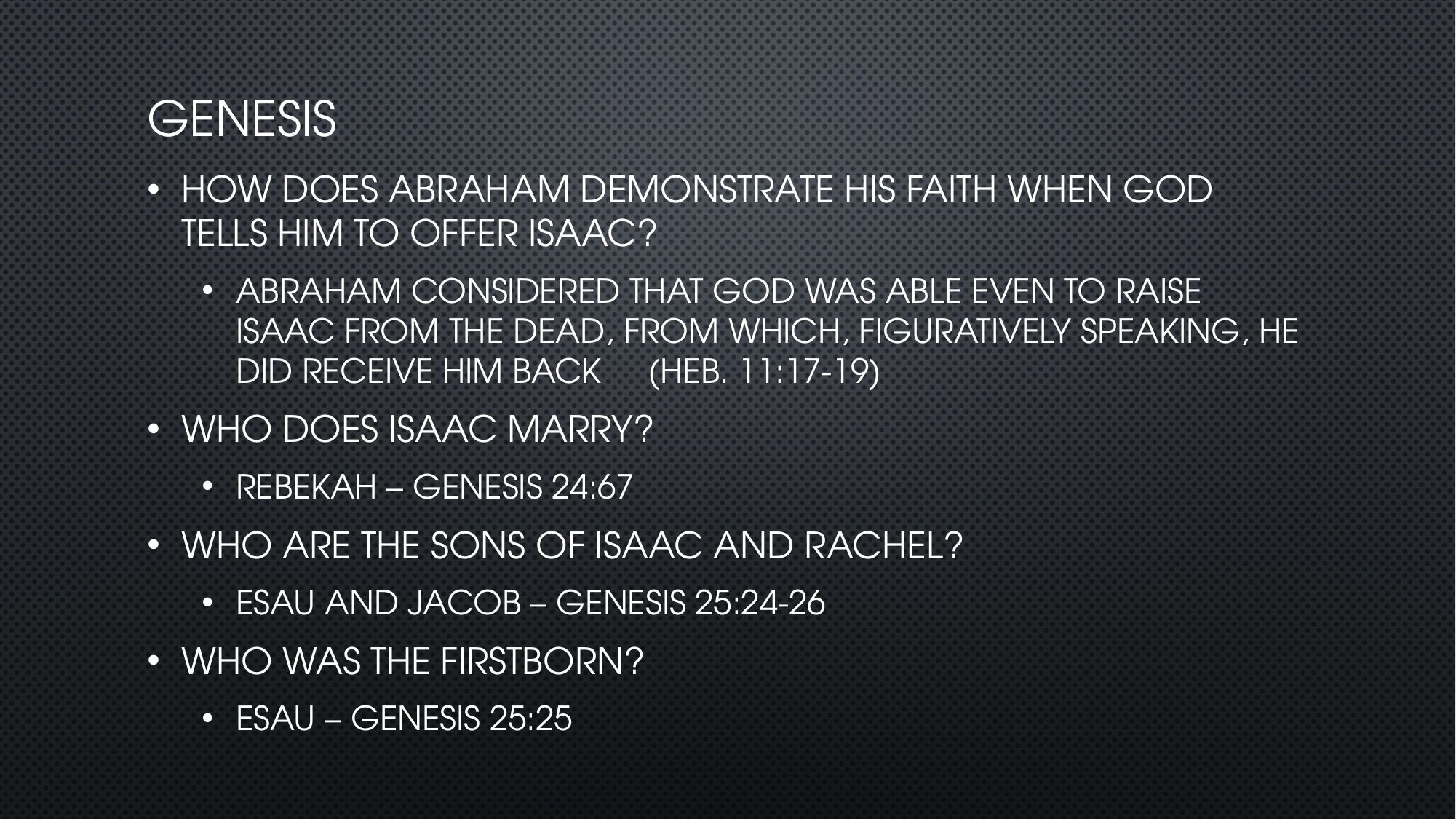

# genesis
How does Abraham demonstrate his faith when God tells him to offer Isaac?
Abraham considered that God was able even to raise Isaac from the dead, from which, figuratively speaking, he did receive him back     (Heb. 11:17-19)
Who does Isaac marry?
Rebekah – Genesis 24:67
Who are the sons of Isaac and Rachel?
Esau and Jacob – Genesis 25:24-26
Who was the firstborn?
Esau – Genesis 25:25